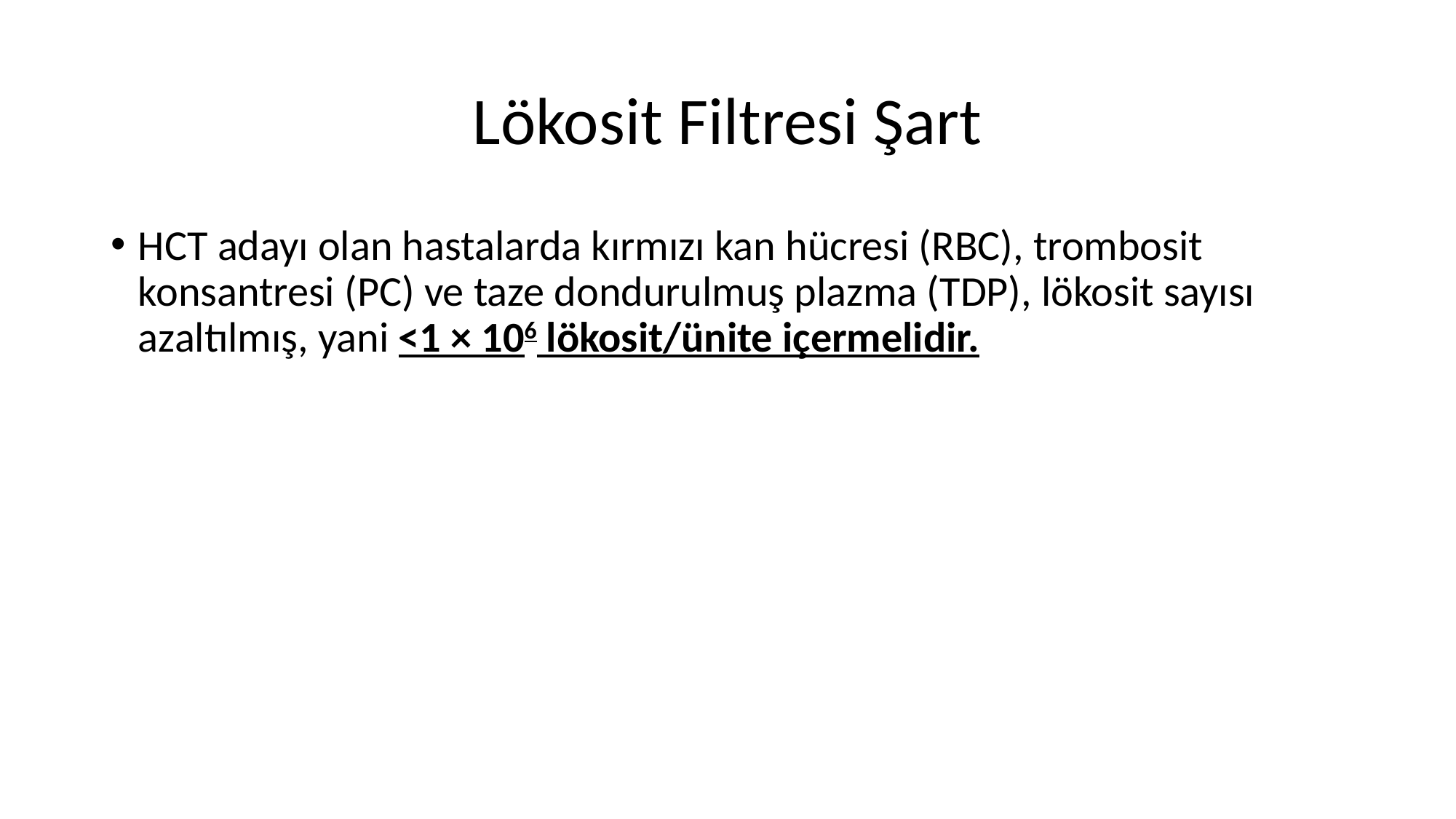

# Lökosit Filtresi Şart
HCT adayı olan hastalarda kırmızı kan hücresi (RBC), trombosit konsantresi (PC) ve taze dondurulmuş plazma (TDP), lökosit sayısı azaltılmış, yani <1 × 106 lökosit/ünite içermelidir.